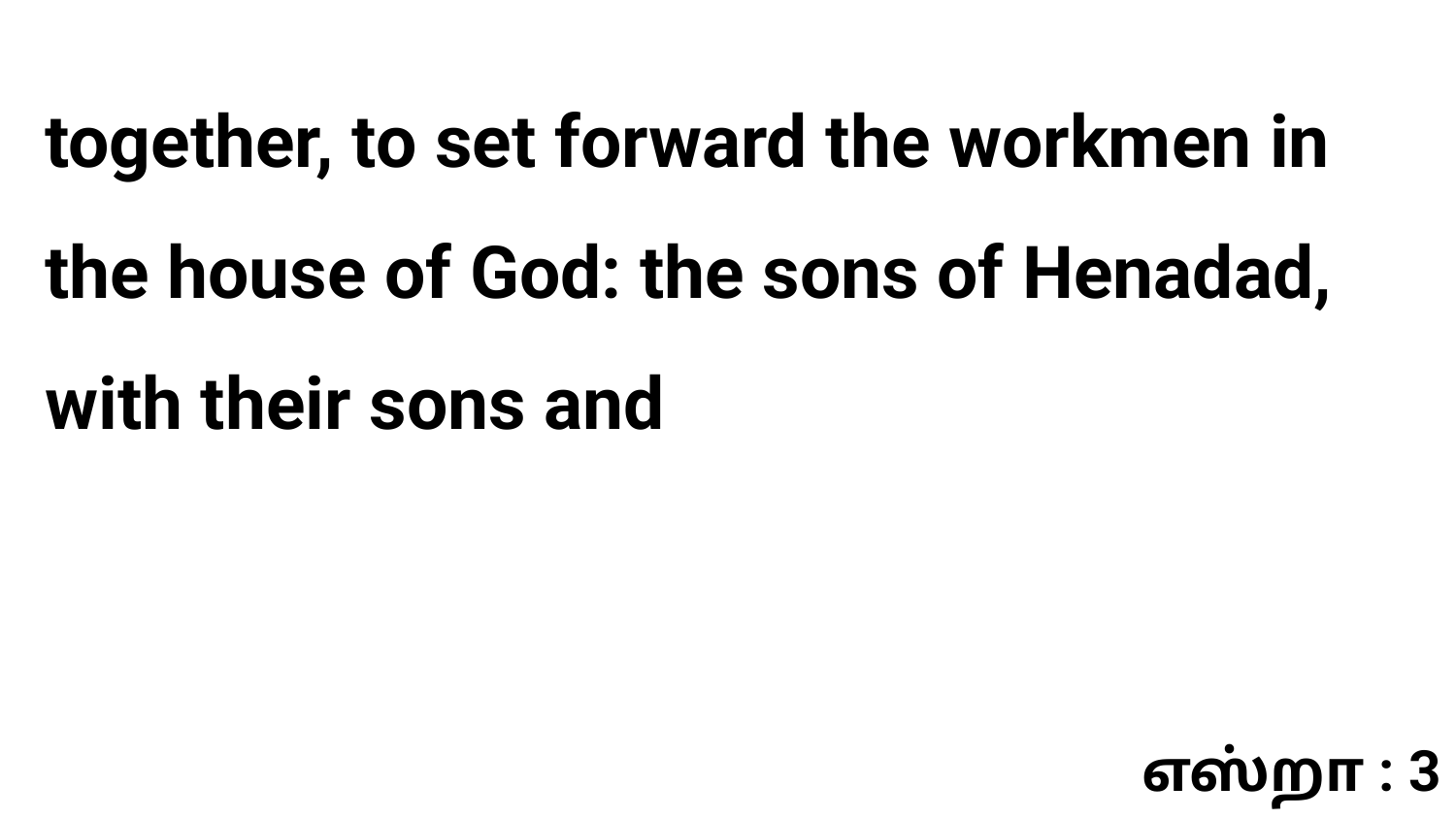

together, to set forward the workmen in the house of God: the sons of Henadad, with their sons and
எஸ்றா : 3